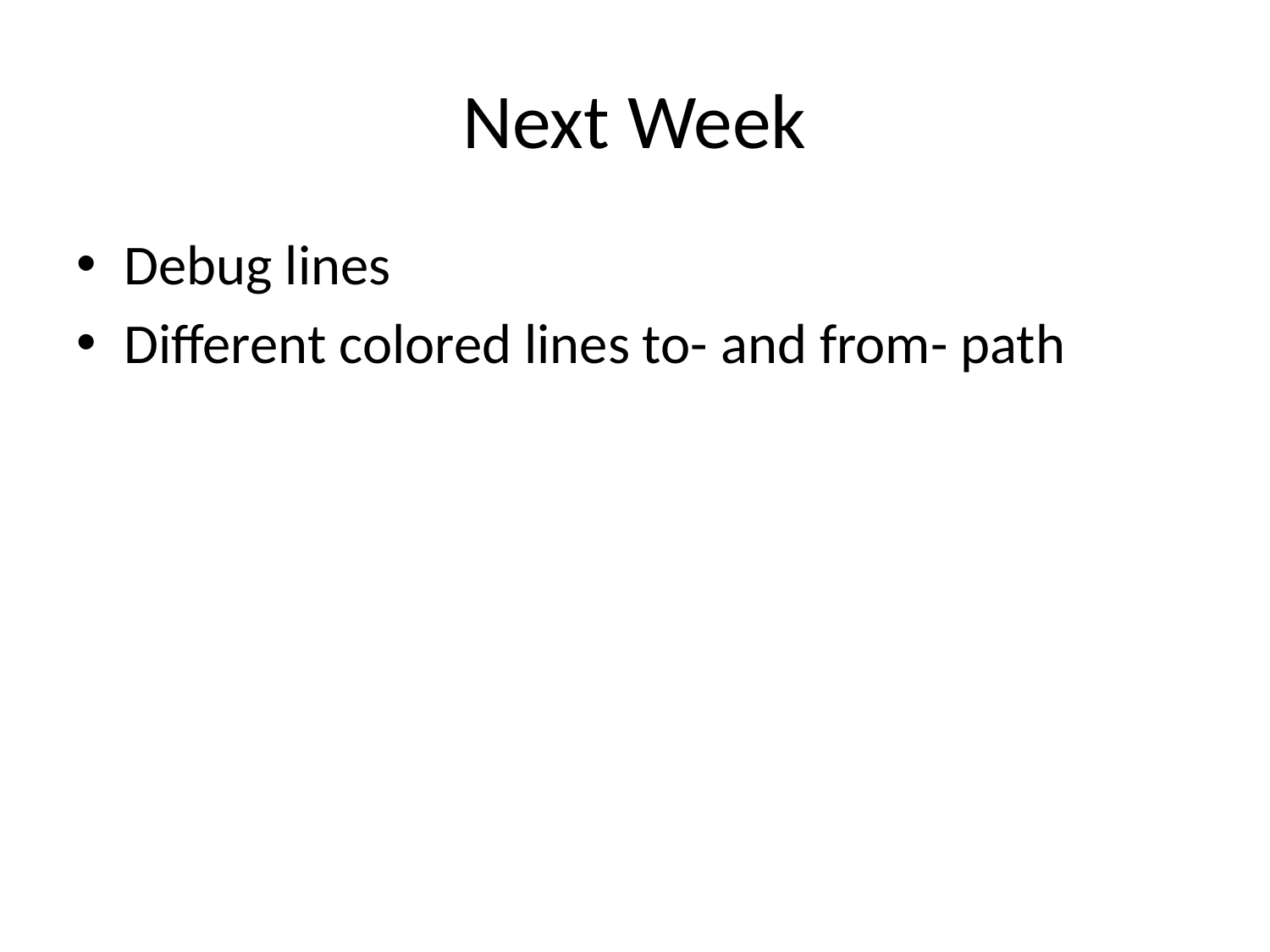

# Next Week
Debug lines
Different colored lines to- and from- path